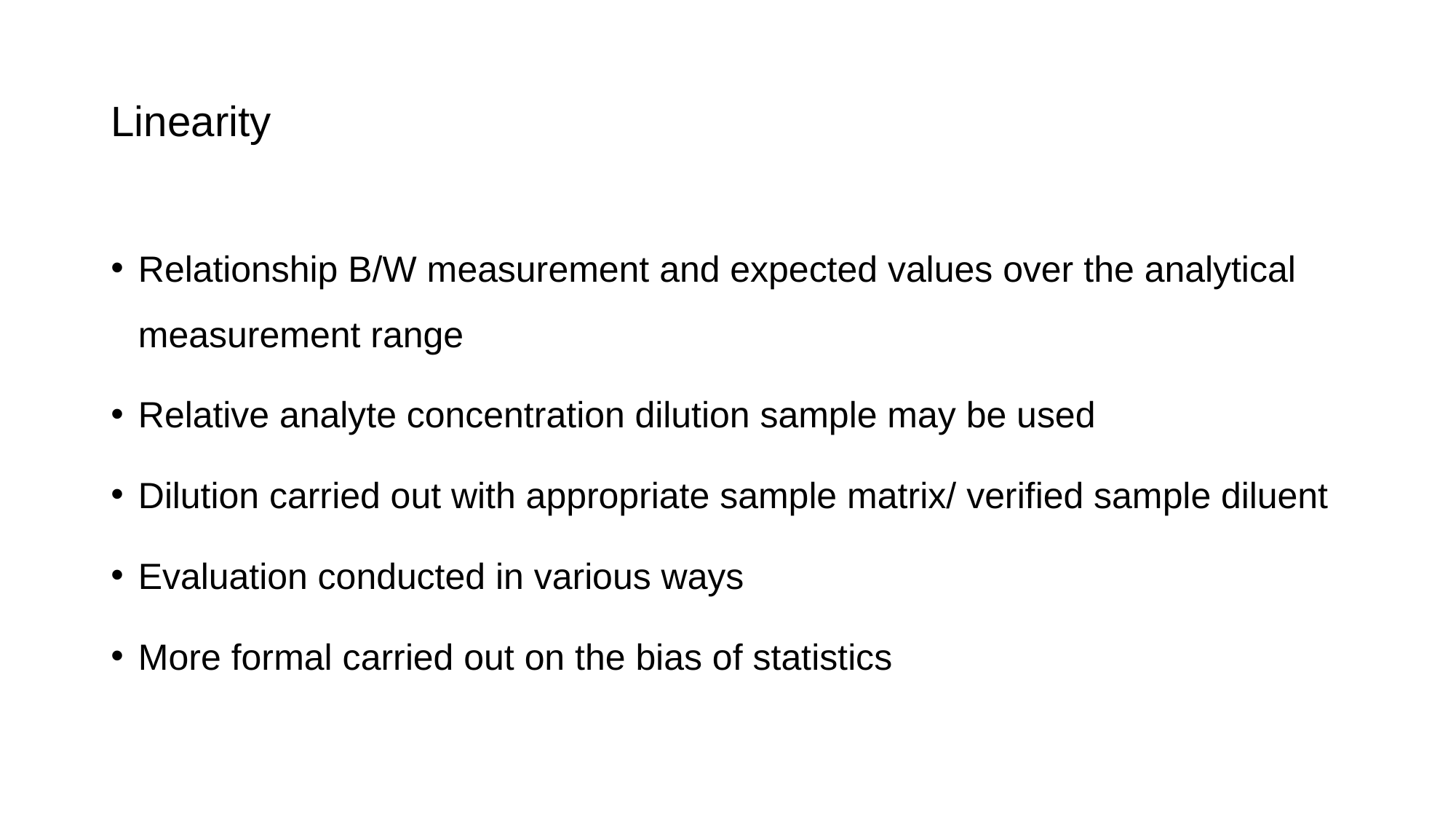

# Linearity
Relationship B/W measurement and expected values over the analytical measurement range
Relative analyte concentration dilution sample may be used
Dilution carried out with appropriate sample matrix/ verified sample diluent
Evaluation conducted in various ways
More formal carried out on the bias of statistics